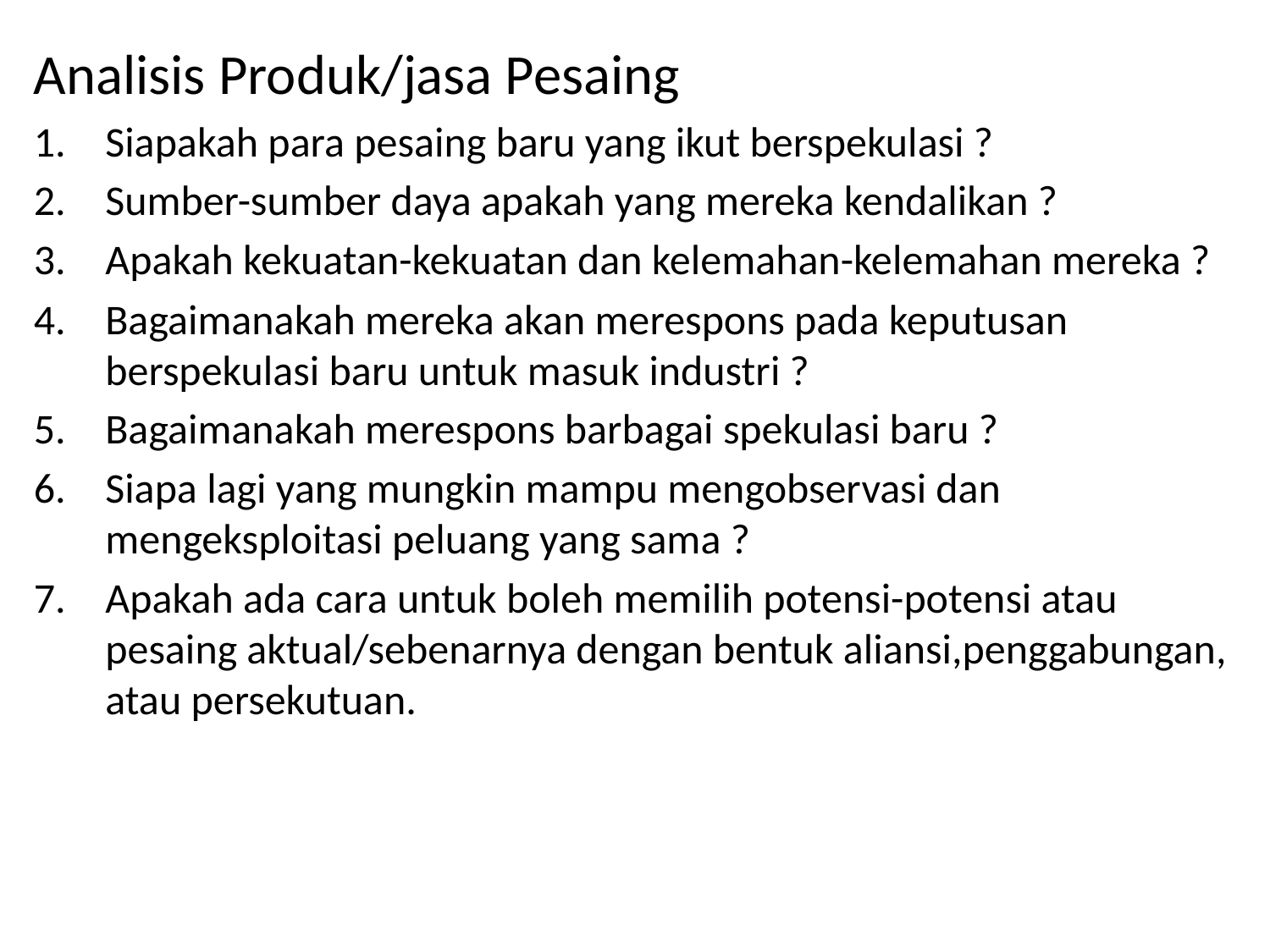

Analisis Produk/jasa Pesaing
Siapakah para pesaing baru yang ikut berspekulasi ?
Sumber-sumber daya apakah yang mereka kendalikan ?
Apakah kekuatan-kekuatan dan kelemahan-kelemahan mereka ?
Bagaimanakah mereka akan merespons pada keputusan berspekulasi baru untuk masuk industri ?
Bagaimanakah merespons barbagai spekulasi baru ?
Siapa lagi yang mungkin mampu mengobservasi dan mengeksploitasi peluang yang sama ?
Apakah ada cara untuk boleh memilih potensi-potensi atau pesaing aktual/sebenarnya dengan bentuk aliansi,penggabungan, atau persekutuan.